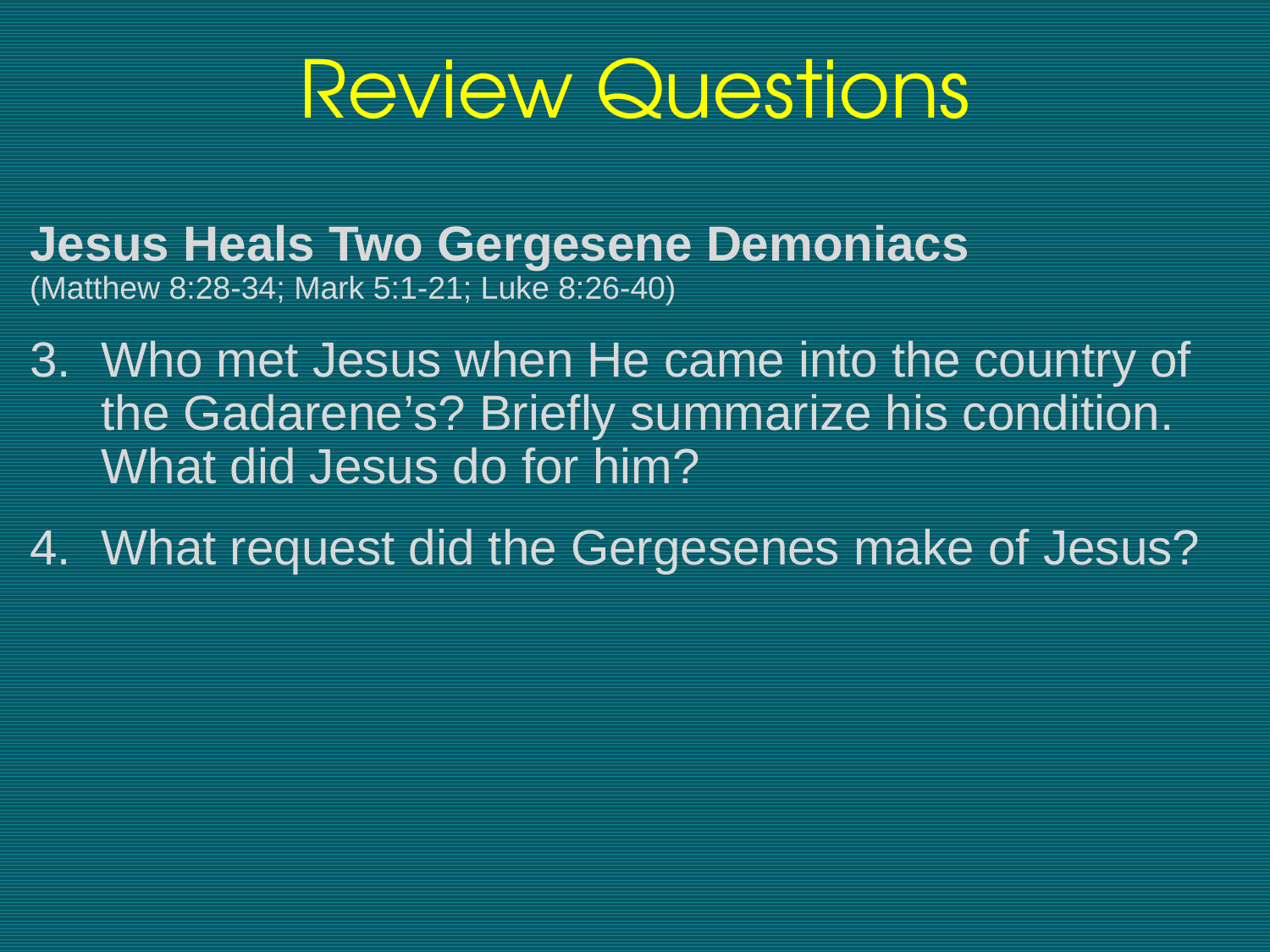

# Review Questions
Jesus Heals Two Gergesene Demoniacs
(Matthew 8:28-34; Mark 5:1-21; Luke 8:26-40)
Who met Jesus when He came into the country of the Gadarene’s? Briefly summarize his condition. What did Jesus do for him?
What request did the Gergesenes make of Jesus?